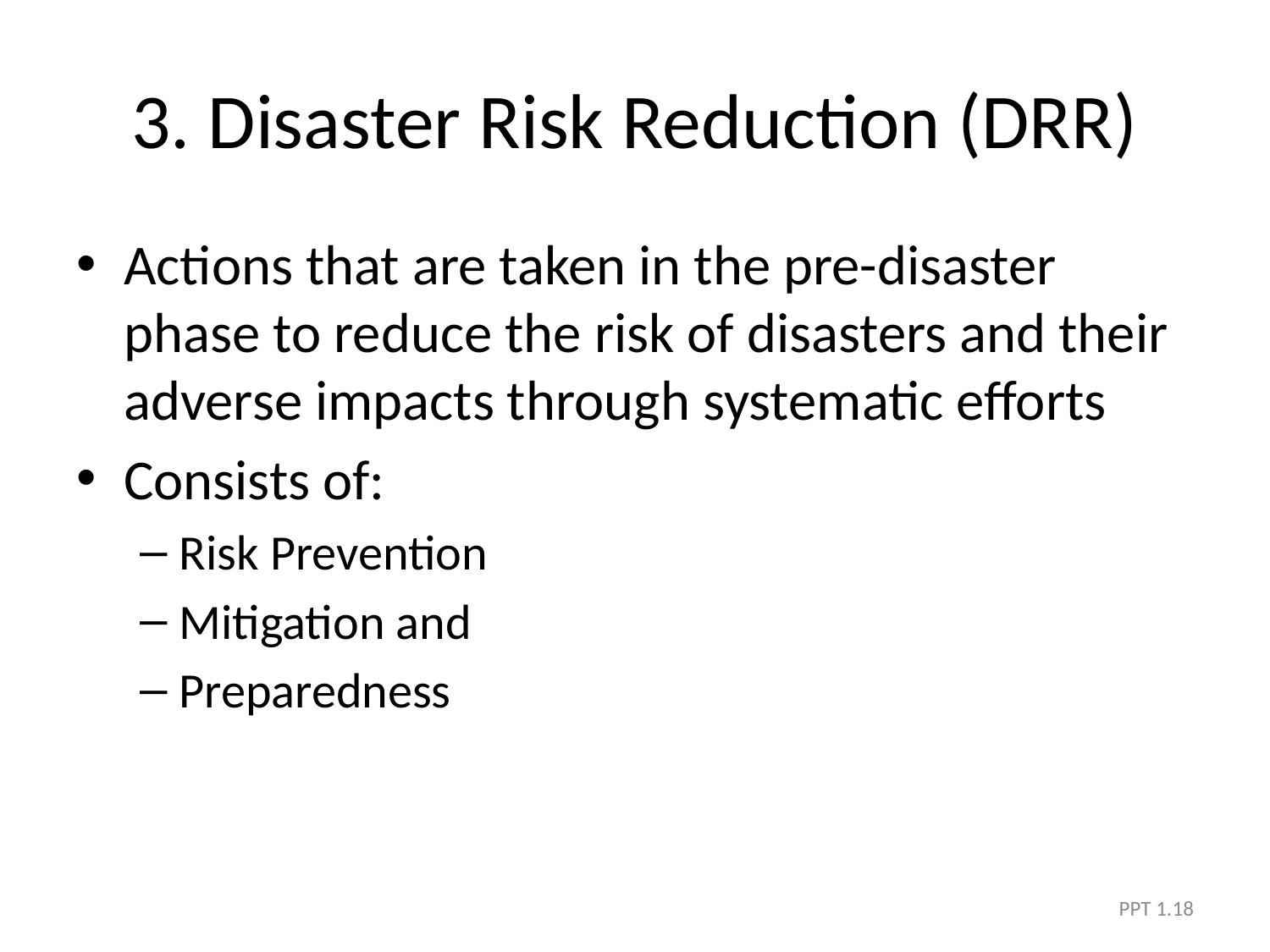

# 3. Disaster Risk Reduction (DRR)
Actions that are taken in the pre-disaster phase to reduce the risk of disasters and their adverse impacts through systematic efforts
Consists of:
Risk Prevention
Mitigation and
Preparedness

PPT 1.18